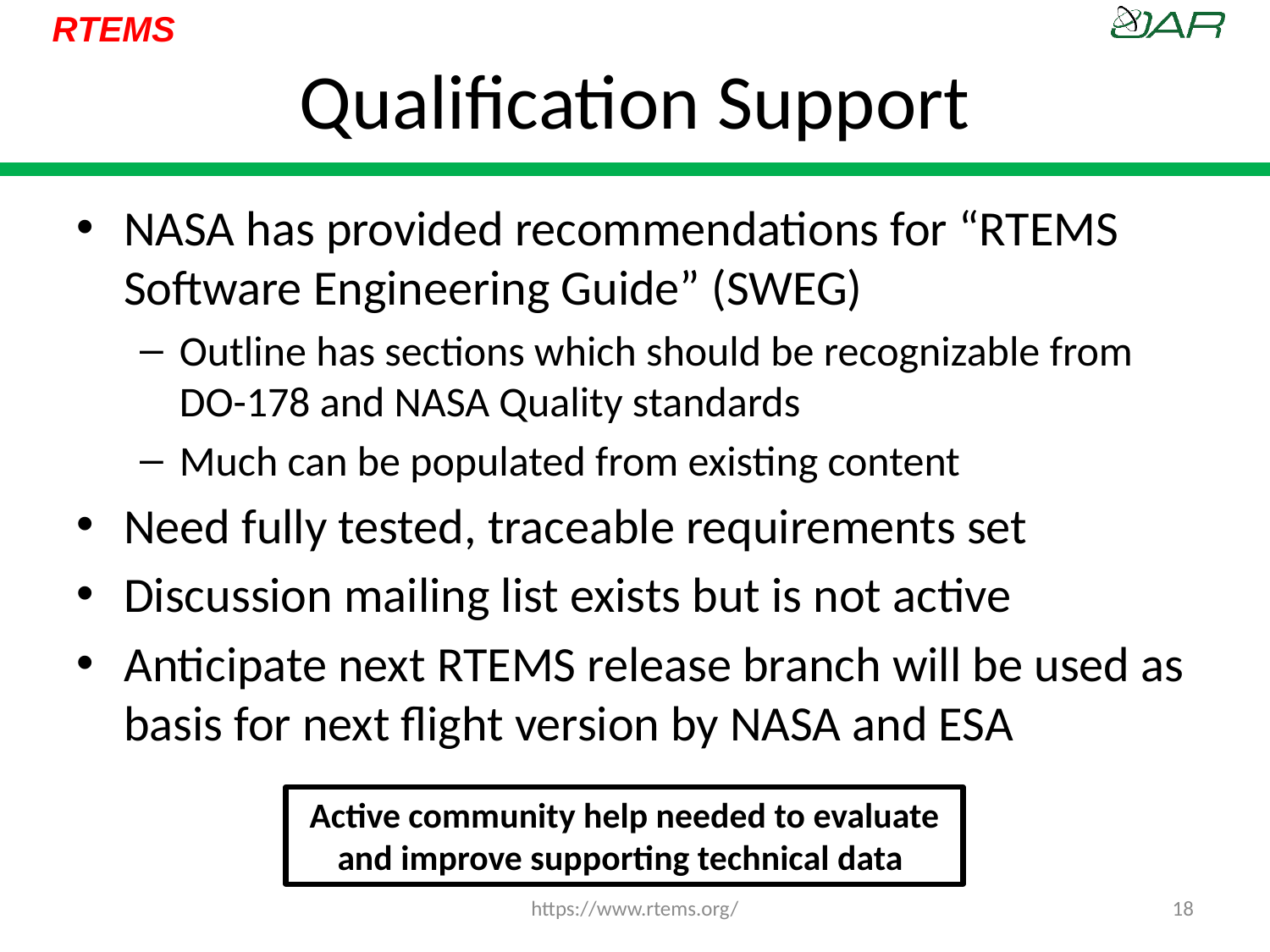

# Qualification Support
NASA has provided recommendations for “RTEMS Software Engineering Guide” (SWEG)
Outline has sections which should be recognizable from DO-178 and NASA Quality standards
Much can be populated from existing content
Need fully tested, traceable requirements set
Discussion mailing list exists but is not active
Anticipate next RTEMS release branch will be used as basis for next flight version by NASA and ESA
Active community help needed to evaluate and improve supporting technical data
https://www.rtems.org/
18